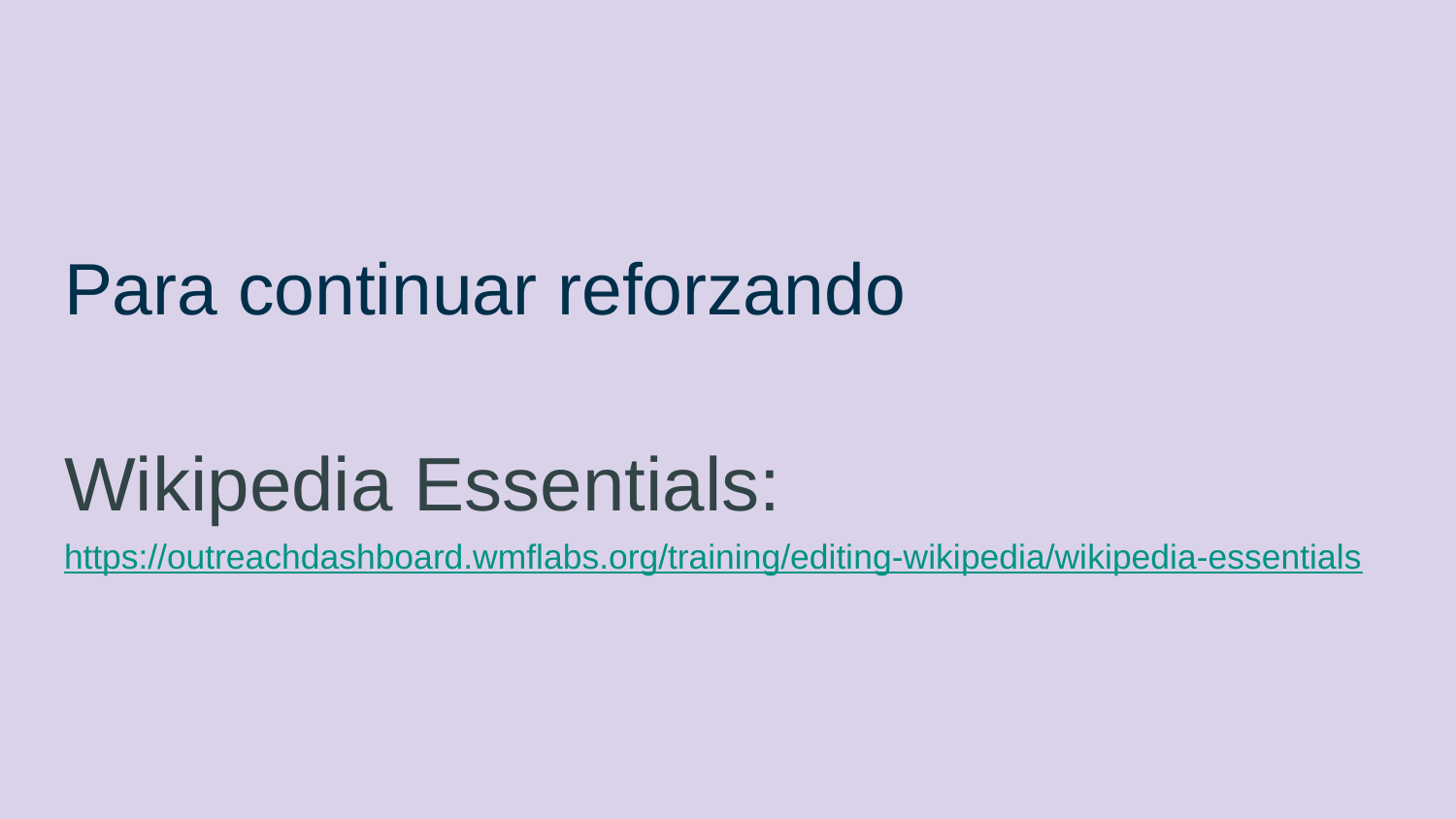

# Para continuar reforzando

Wikipedia Essentials:  https://outreachdashboard.wmflabs.org/training/editing-wikipedia/wikipedia-essentials